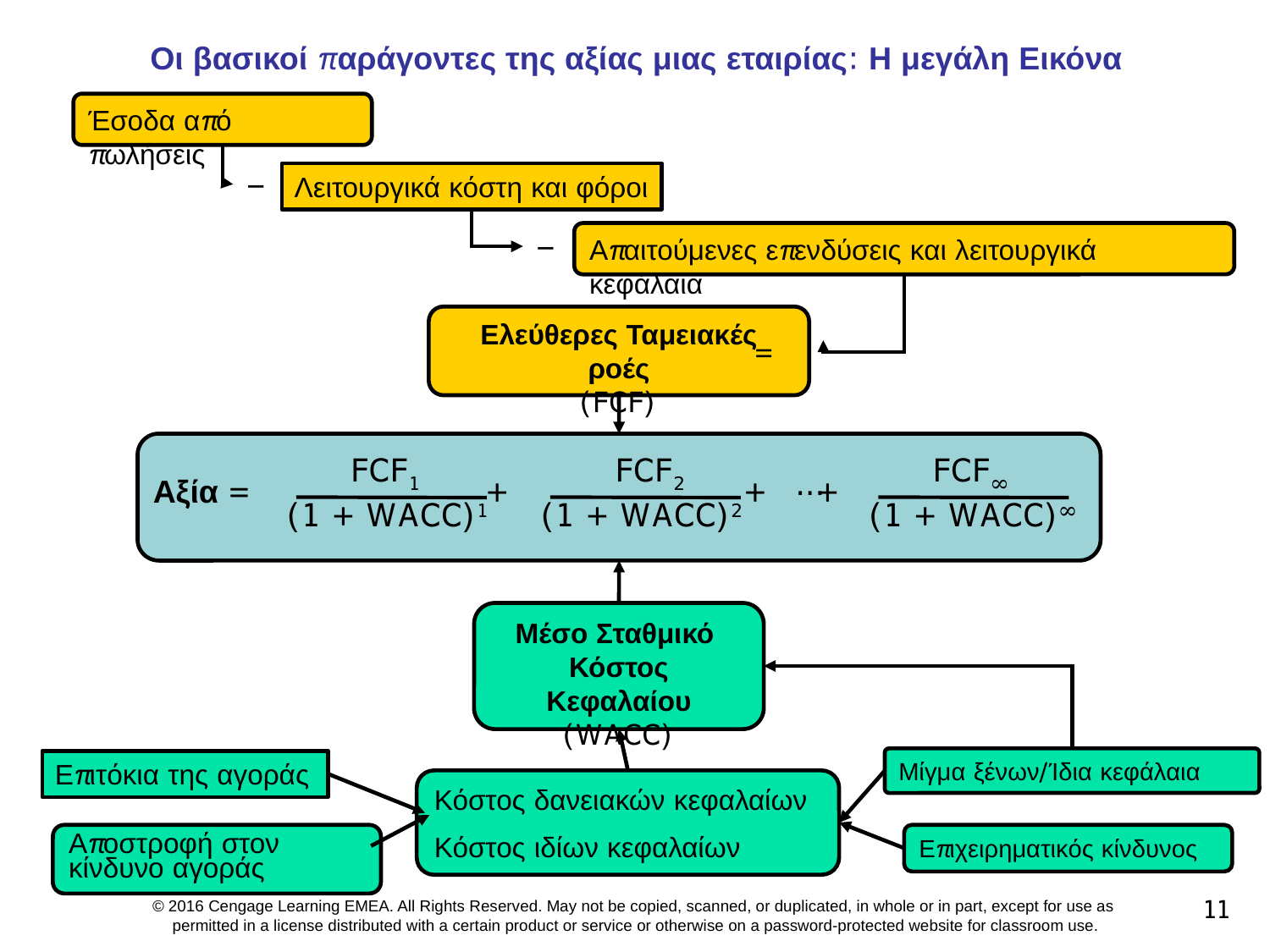

Οι βασικοί παράγοντες της αξίας μιας εταιρίας: Η μεγάλη Εικόνα
Έσοδα από πωλήσεις
−
Λειτουργικά κόστη και φόροι
Απαιτούμενες επενδύσεις και λειτουργικά κεφάλαια
−
Ελεύθερες Ταμειακές ροές
(FCF)
=

FCF1
FCF2
FCF∞
...
Αξία =                         +                         +     +
(1 + WACC)1
(1 + WACC)2
(1 + WACC)∞

Μέσο Σταθμικό
Κόστος Κεφαλαίου
(WACC)
Μίγμα ξένων/Ίδια κεφάλαια
Επιτόκια της αγοράς
Κόστος δανειακών κεφαλαίων
Κόστος ιδίων κεφαλαίων
Αποστροφή στον κίνδυνο αγοράς
Επιχειρηματικός κίνδυνος
11